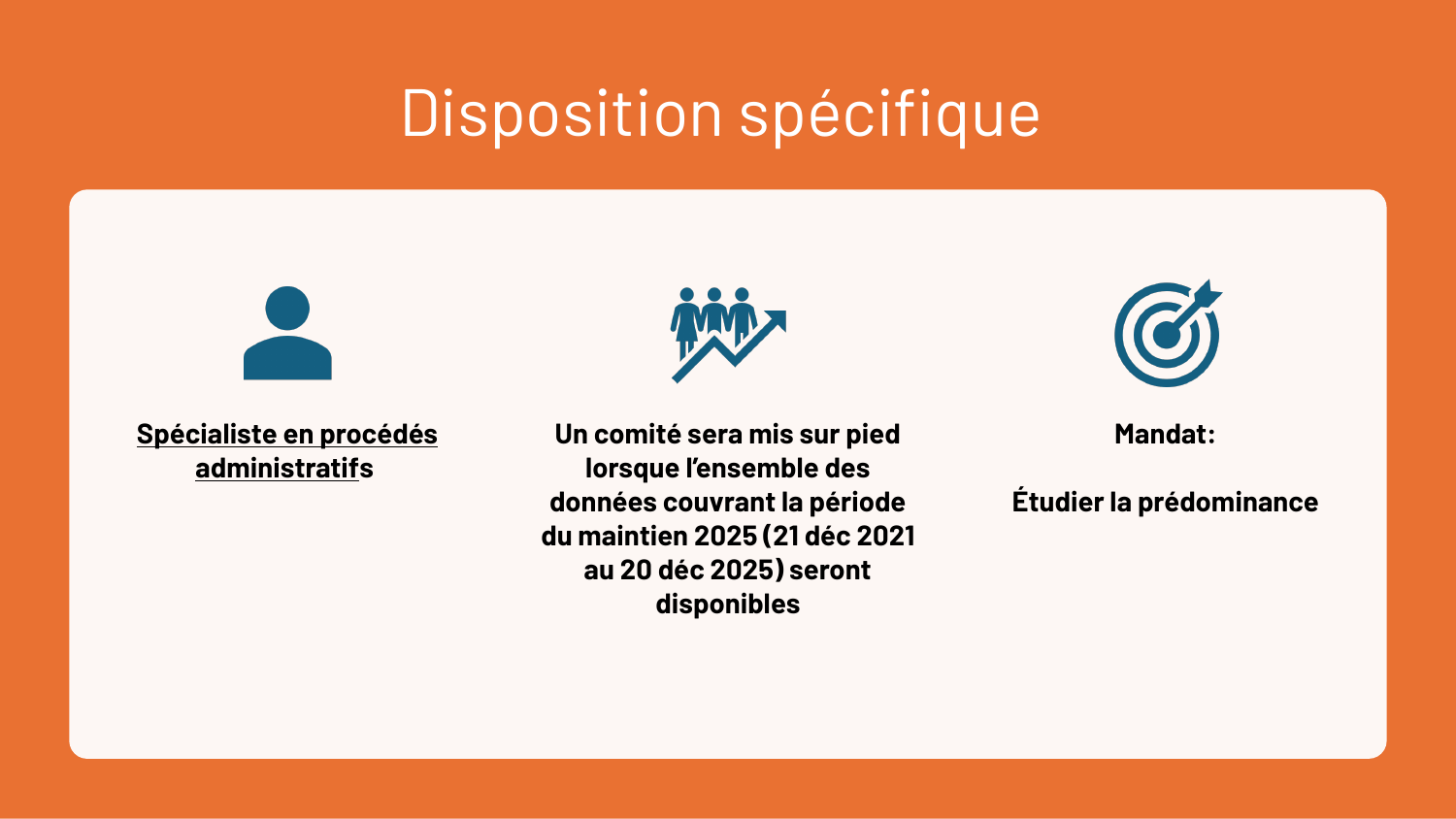

# Disposition spécifique

Spécialiste en procédés administratifs
Un comité sera mis sur pied lorsque l’ensemble des données couvrant la période du maintien 2025 (21 déc 2021 au 20 déc 2025) seront disponibles
Mandat:
Étudier la prédominance